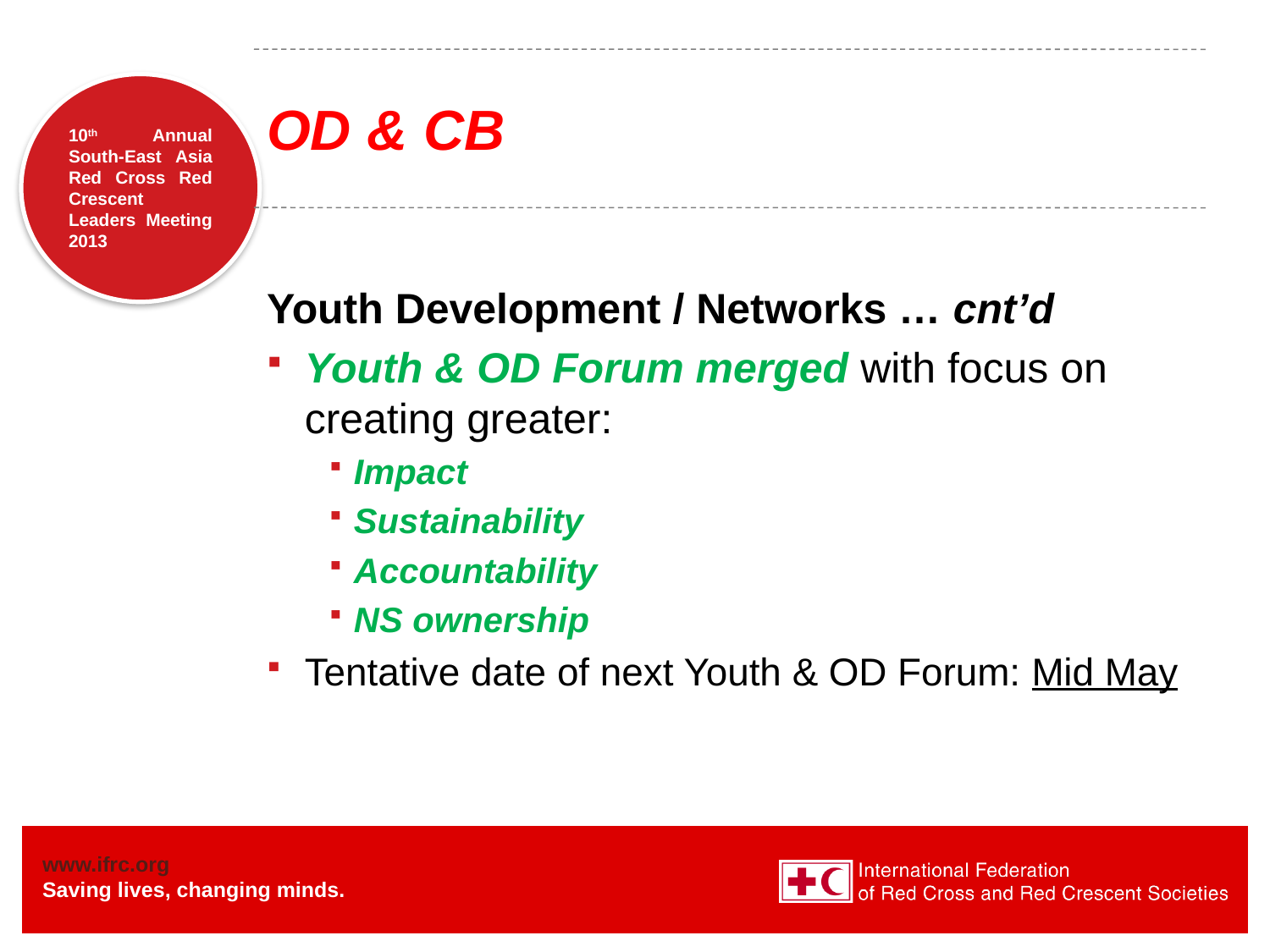

# OD & CB
Youth Development / Networks … cnt’d
Youth & OD Forum merged with focus on creating greater:
Impact
Sustainability
Accountability
NS ownership
Tentative date of next Youth & OD Forum: Mid May